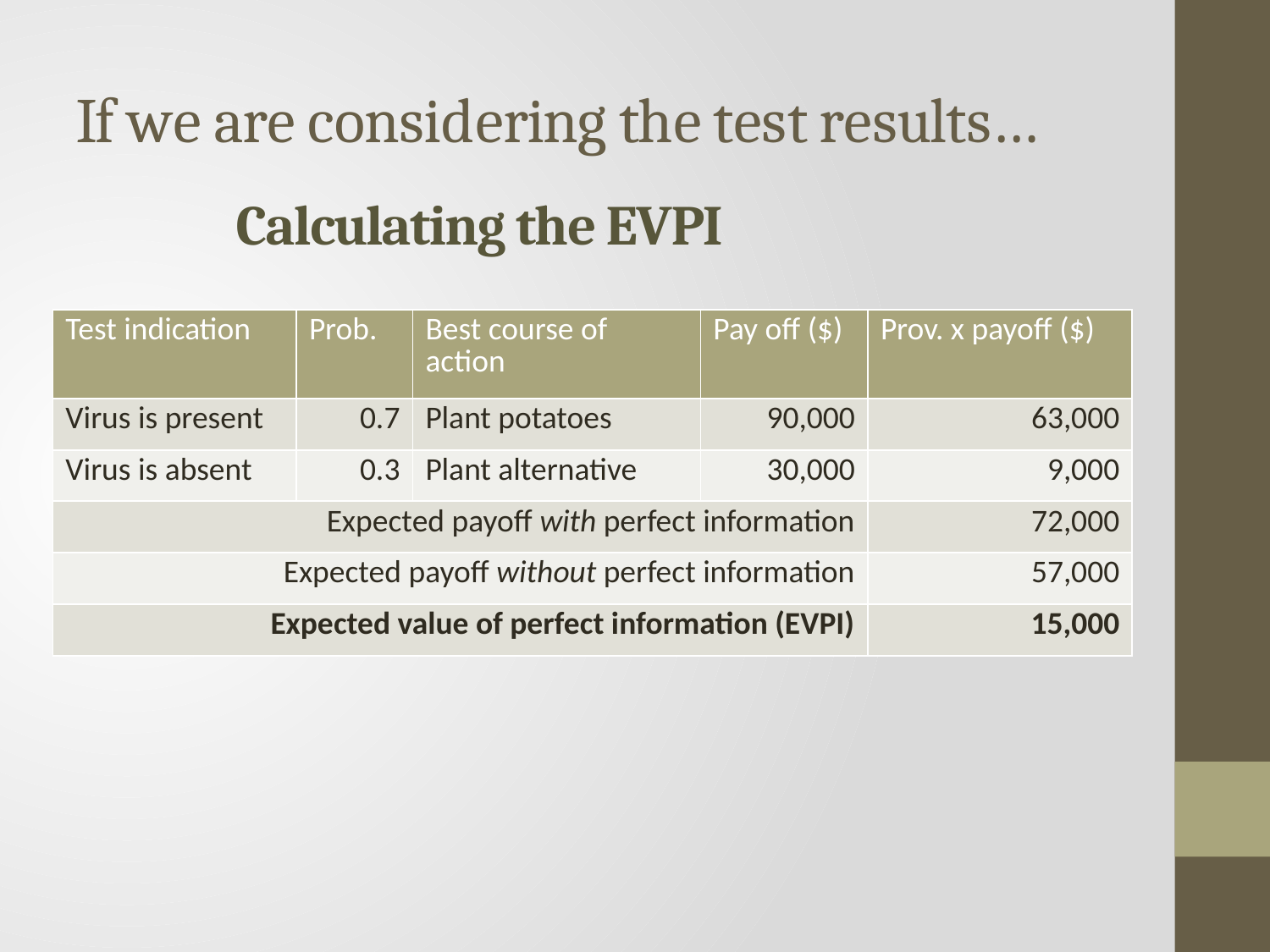

# If we are considering the test results…
Calculating the EVPI
| Test indication | Prob. | Best course of action | Pay off ($) | Prov. x payoff ($) |
| --- | --- | --- | --- | --- |
| Virus is present | 0.7 | Plant potatoes | 90,000 | 63,000 |
| Virus is absent | 0.3 | Plant alternative | 30,000 | 9,000 |
| Expected payoff with perfect information |  |  |  | 72,000 |
| Expected payoff without perfect information |  |  |  | 57,000 |
| Expected value of perfect information (EVPI) |  |  |  | 15,000 |